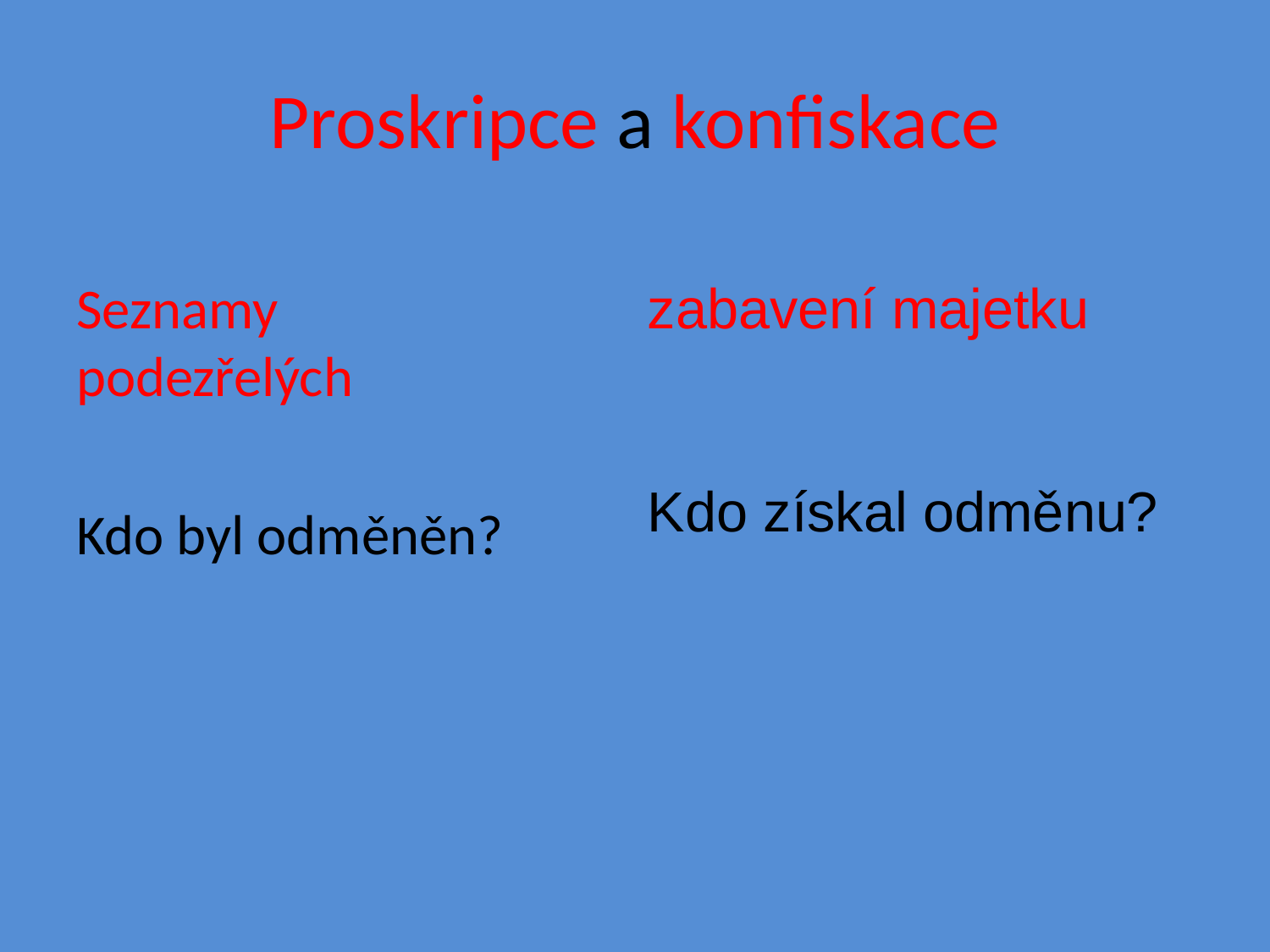

# Proskripce a konfiskace
Seznamy podezřelých

Kdo byl odměněn?

zabavení majetku

Kdo získal odměnu?